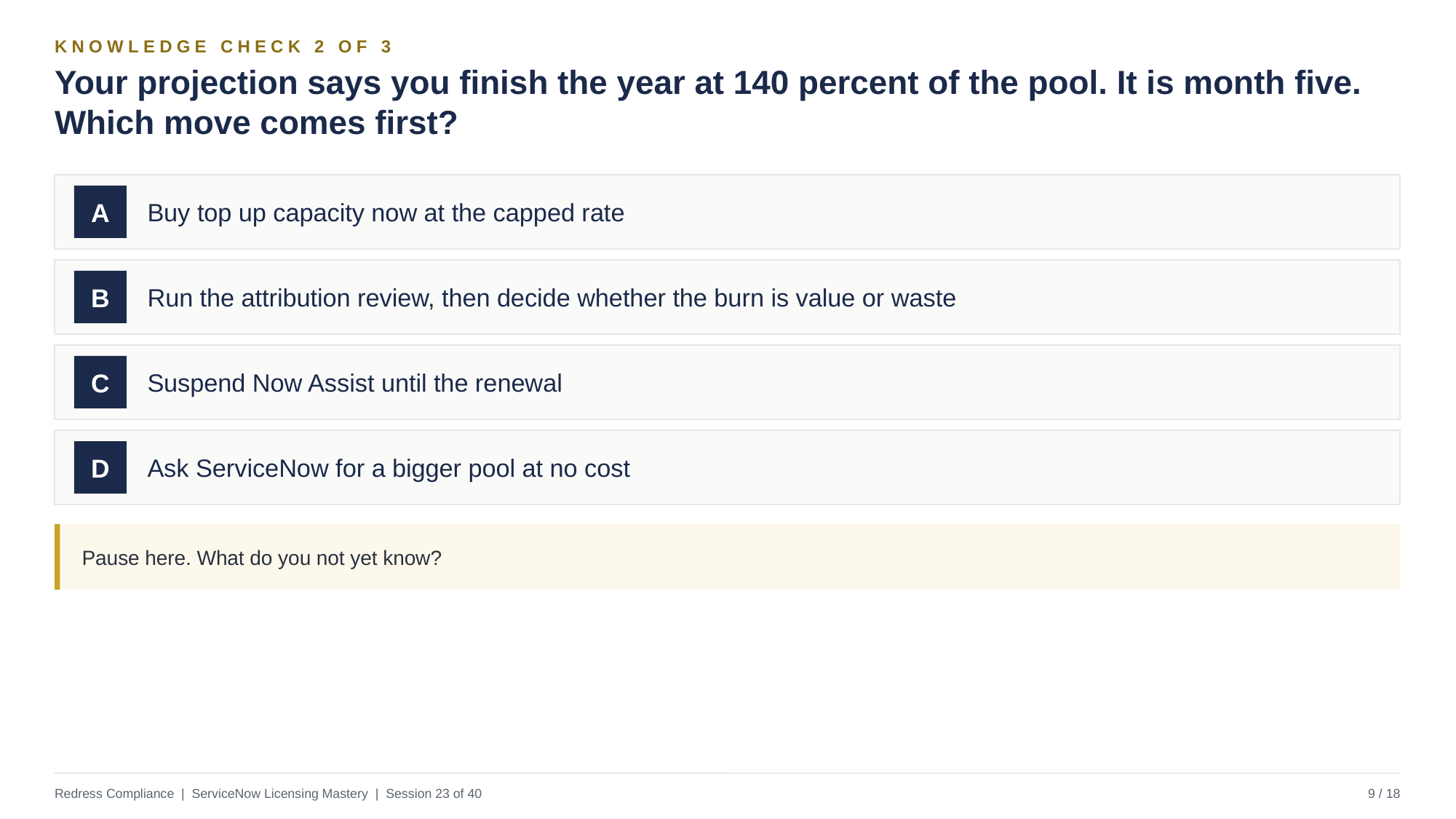

KNOWLEDGE CHECK 2 OF 3
Your projection says you finish the year at 140 percent of the pool. It is month five. Which move comes first?

Buy top up capacity now at the capped rate

A

Run the attribution review, then decide whether the burn is value or waste

B

Suspend Now Assist until the renewal

C

Ask ServiceNow for a bigger pool at no cost

D

Pause here. What do you not yet know?

Redress Compliance  |  ServiceNow Licensing Mastery  |  Session 23 of 40
9 / 18